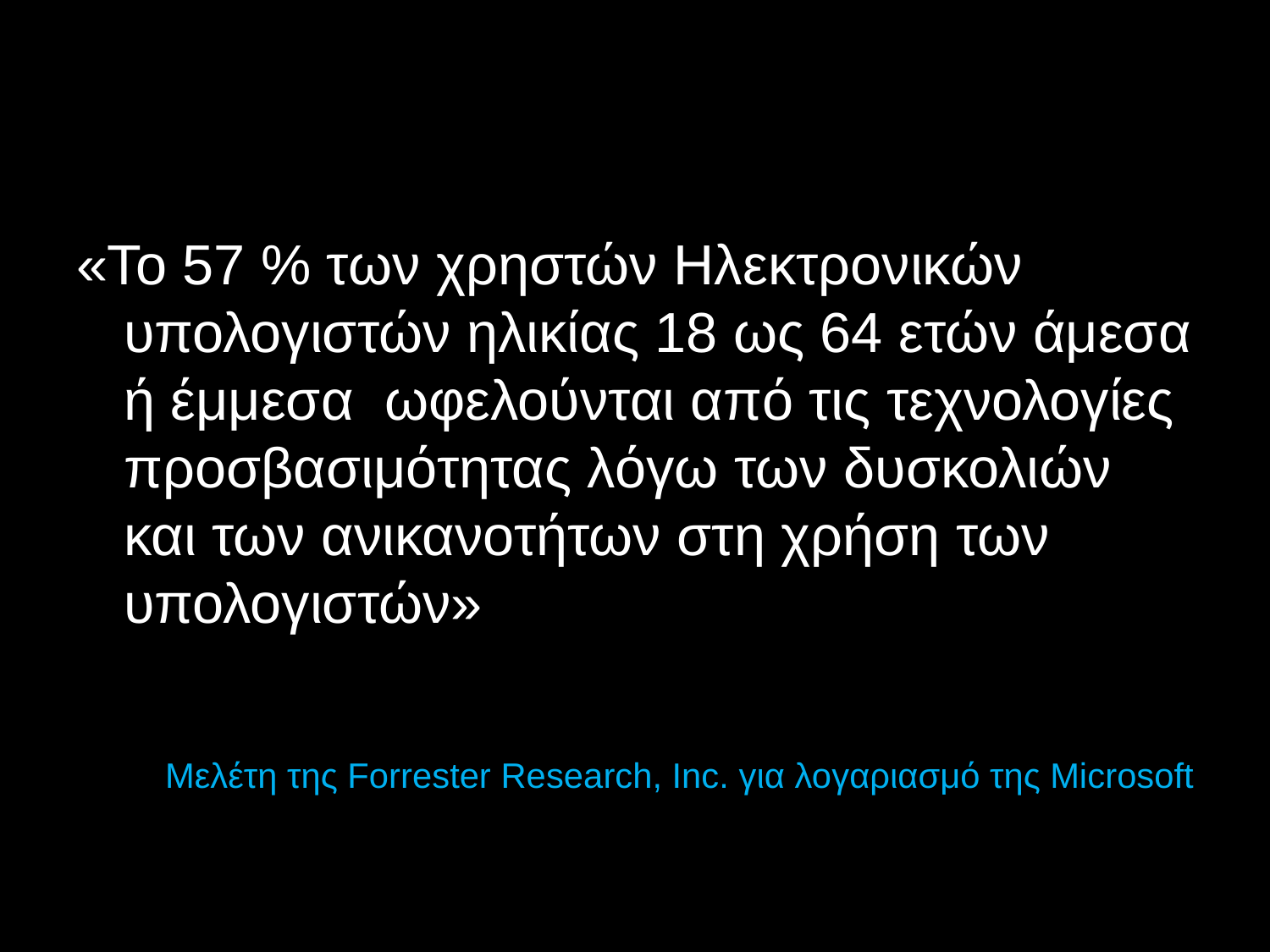

#
«Το 57 % των χρηστών Ηλεκτρονικών υπολογιστών ηλικίας 18 ως 64 ετών άμεσα ή έμμεσα  ωφελούνται από τις τεχνολογίες προσβασιμότητας λόγω των δυσκολιών και των ανικανοτήτων στη χρήση των υπολογιστών»

Μελέτη της Forrester Research, Inc. για λογαριασμό της Microsoft